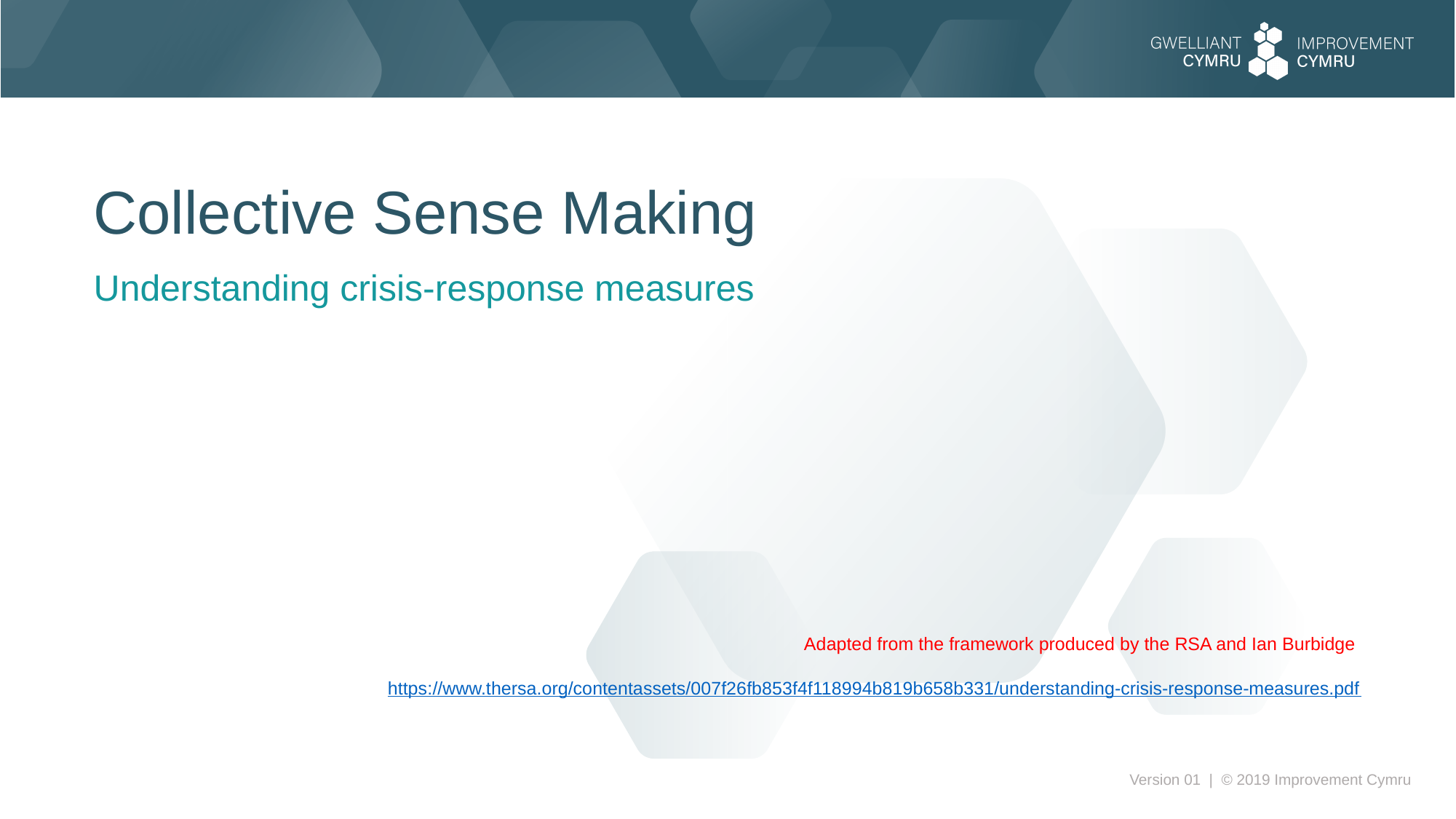

Collective Sense Making
Understanding crisis-response measures

Adapted from the framework produced by the RSA and Ian Burbidge
https://www.thersa.org/contentassets/007f26fb853f4f118994b819b658b331/understanding-crisis-response-measures.pdf